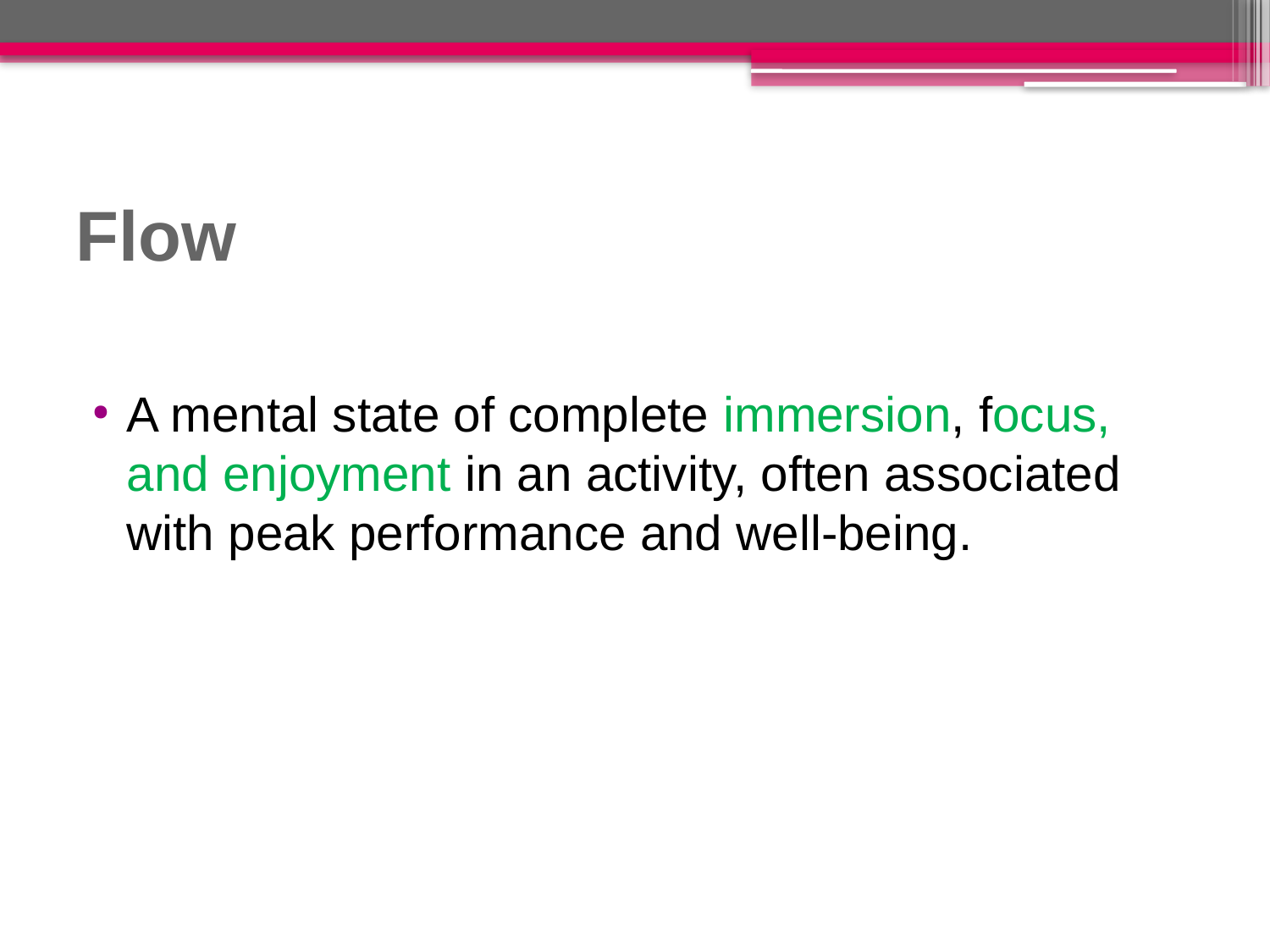

# Flow

A mental state of complete immersion, focus, and enjoyment in an activity, often associated with peak performance and well-being.